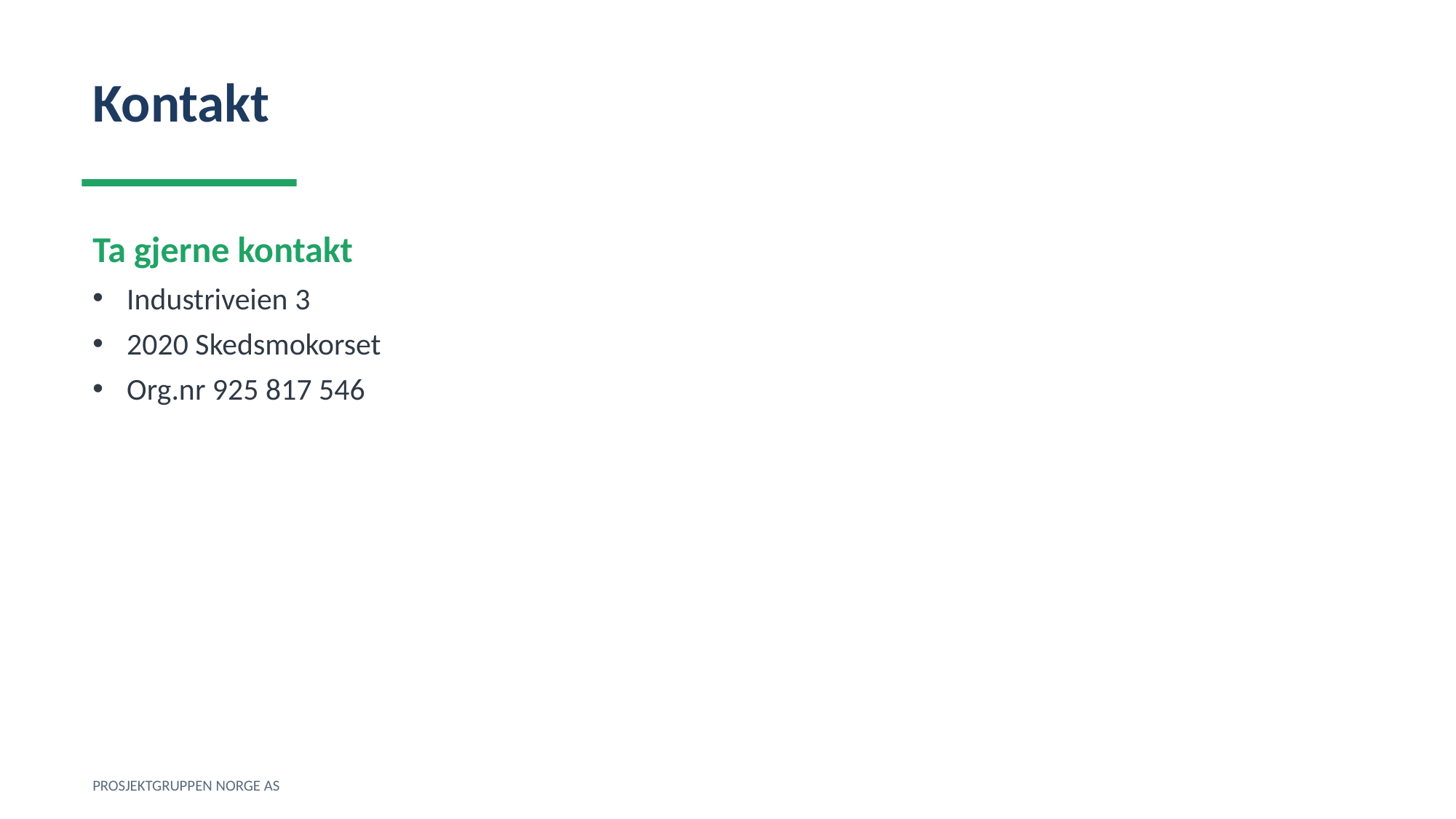

Kontakt

Ta gjerne kontakt
Industriveien 3
2020 Skedsmokorset
Org.nr 925 817 546
PROSJEKTGRUPPEN NORGE AS